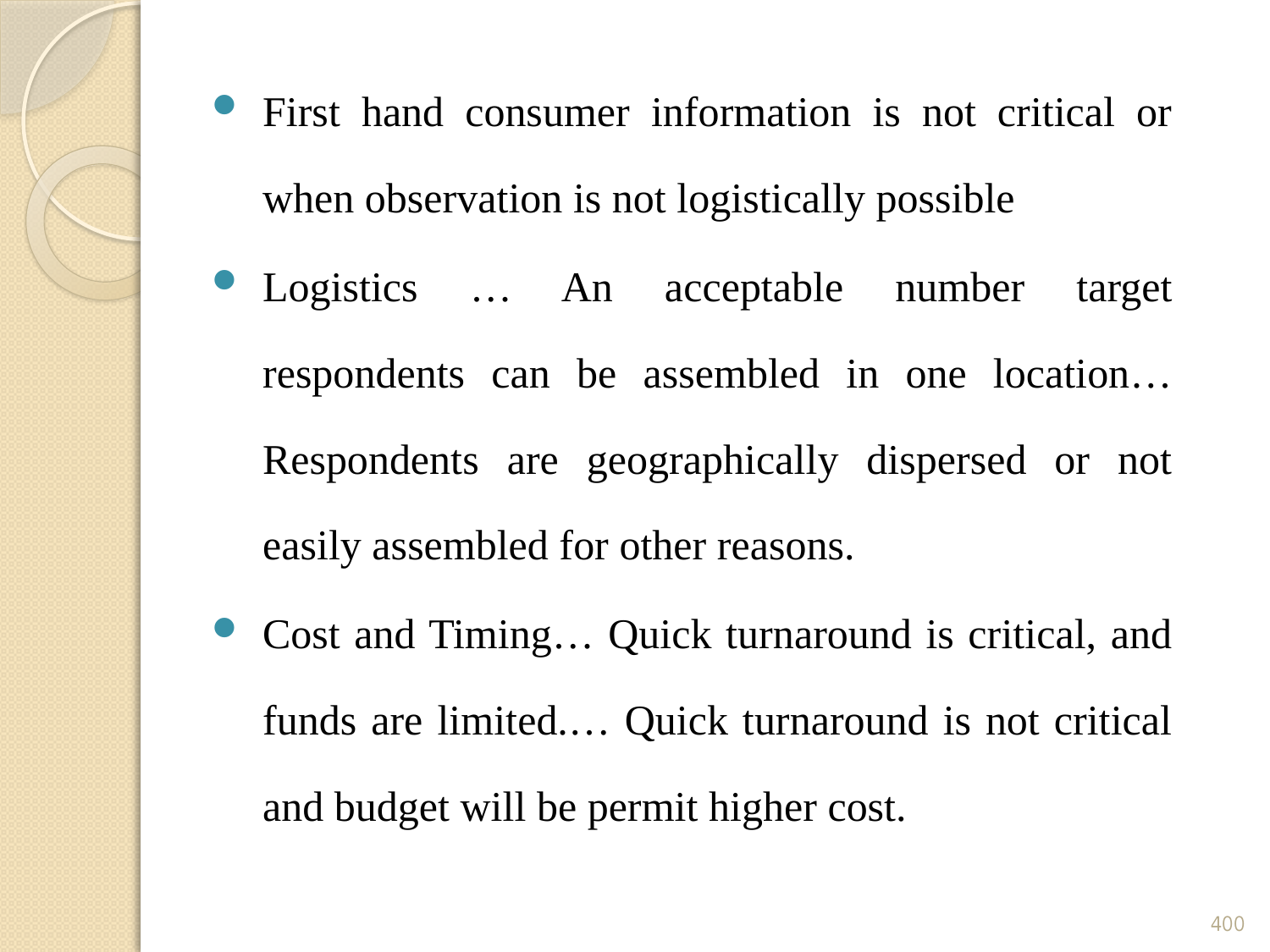

First hand consumer information is not critical or when observation is not logistically possible
Logistics … An acceptable number target respondents can be assembled in one location… Respondents are geographically dispersed or not easily assembled for other reasons.
Cost and Timing… Quick turnaround is critical, and funds are limited.… Quick turnaround is not critical and budget will be permit higher cost.

400